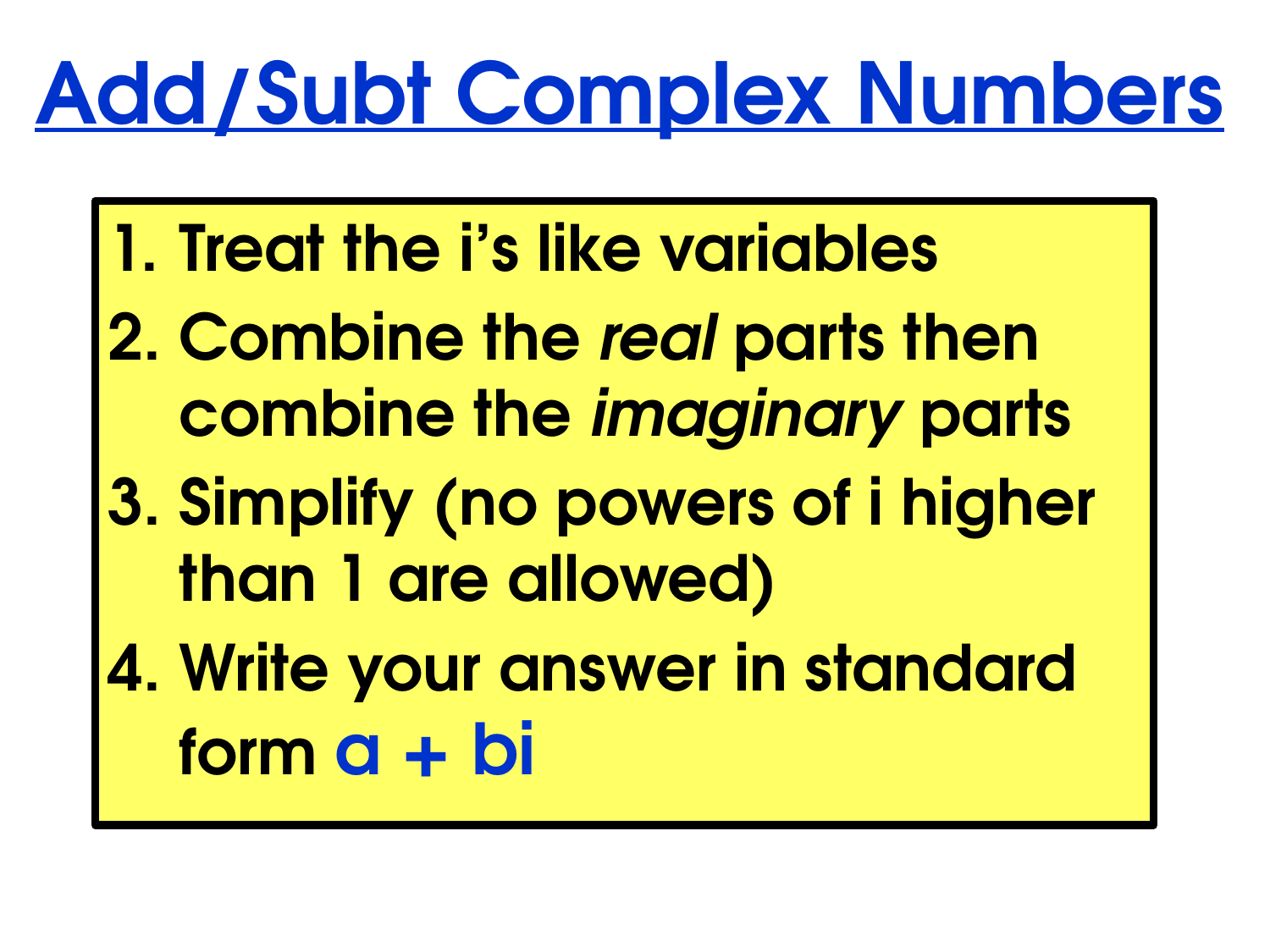

# Add/Subt Complex Numbers
Treat the i’s like variables
Combine the real parts then combine the imaginary parts
Simplify (no powers of i higher than 1 are allowed)
Write your answer in standard form a + bi